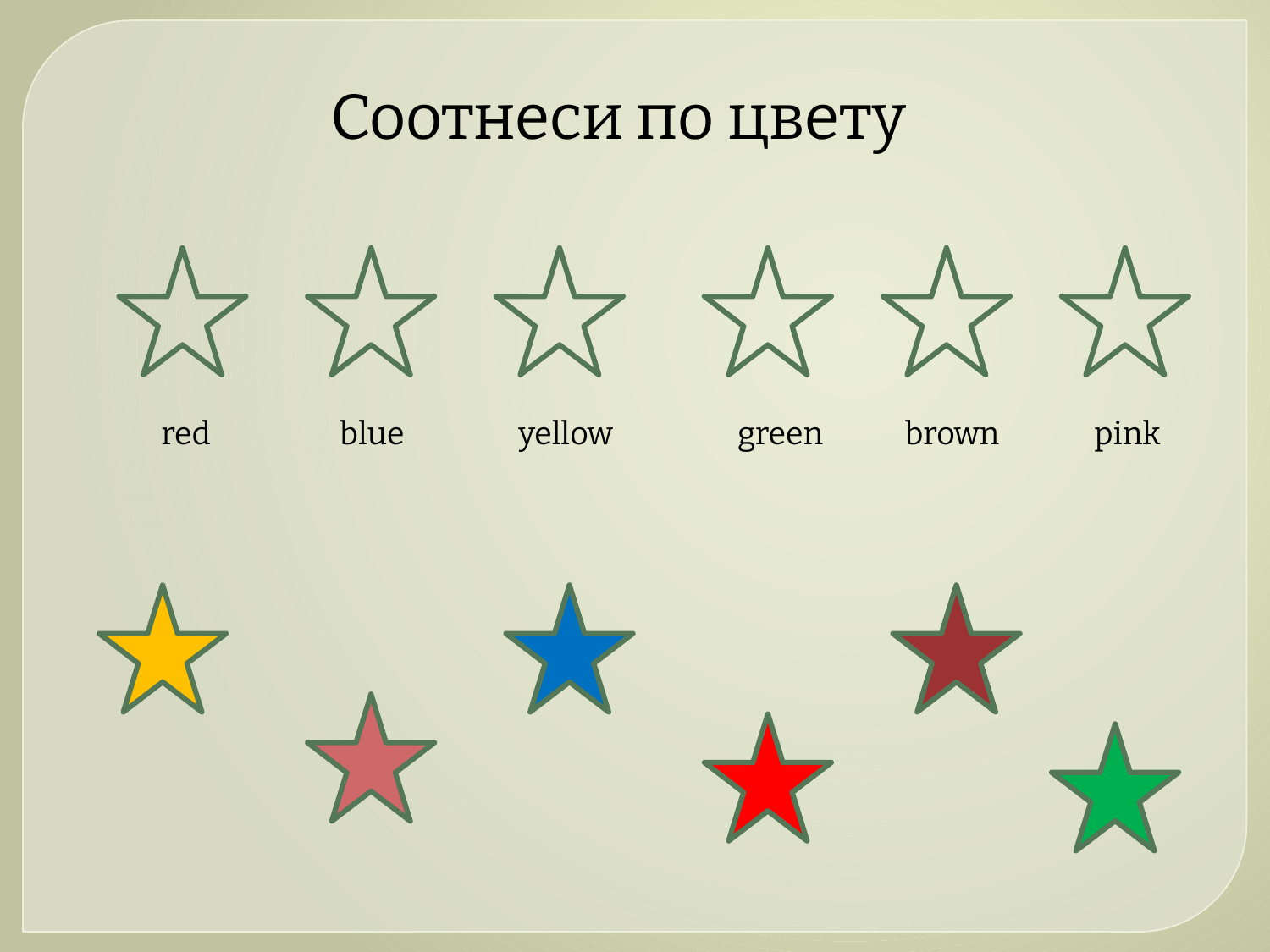

Соотнеси по цвету

red
blue
yellow
green
brown
pink